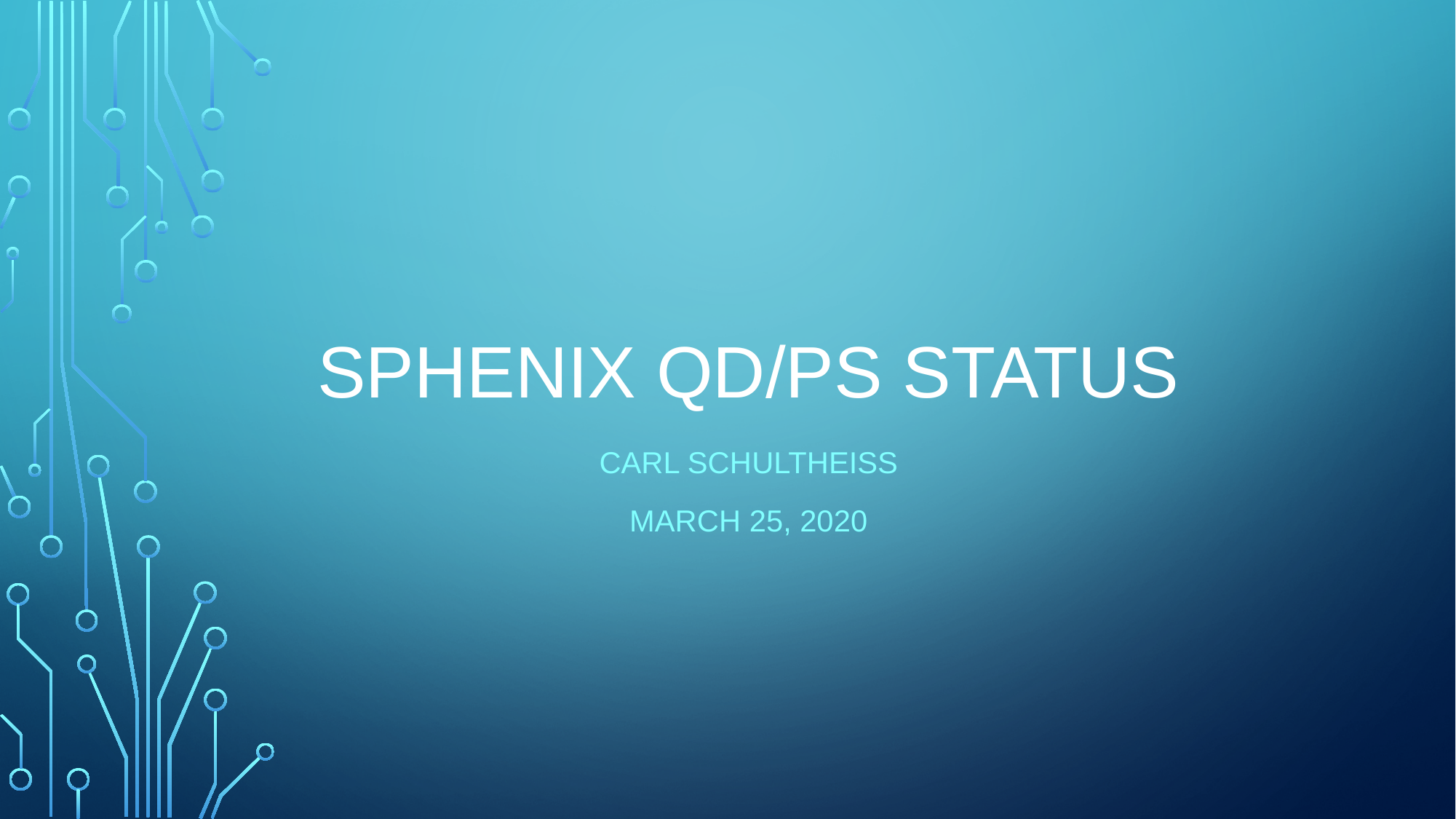

# Sphenix qd/Ps status
Carl Schultheiss
March 25, 2020